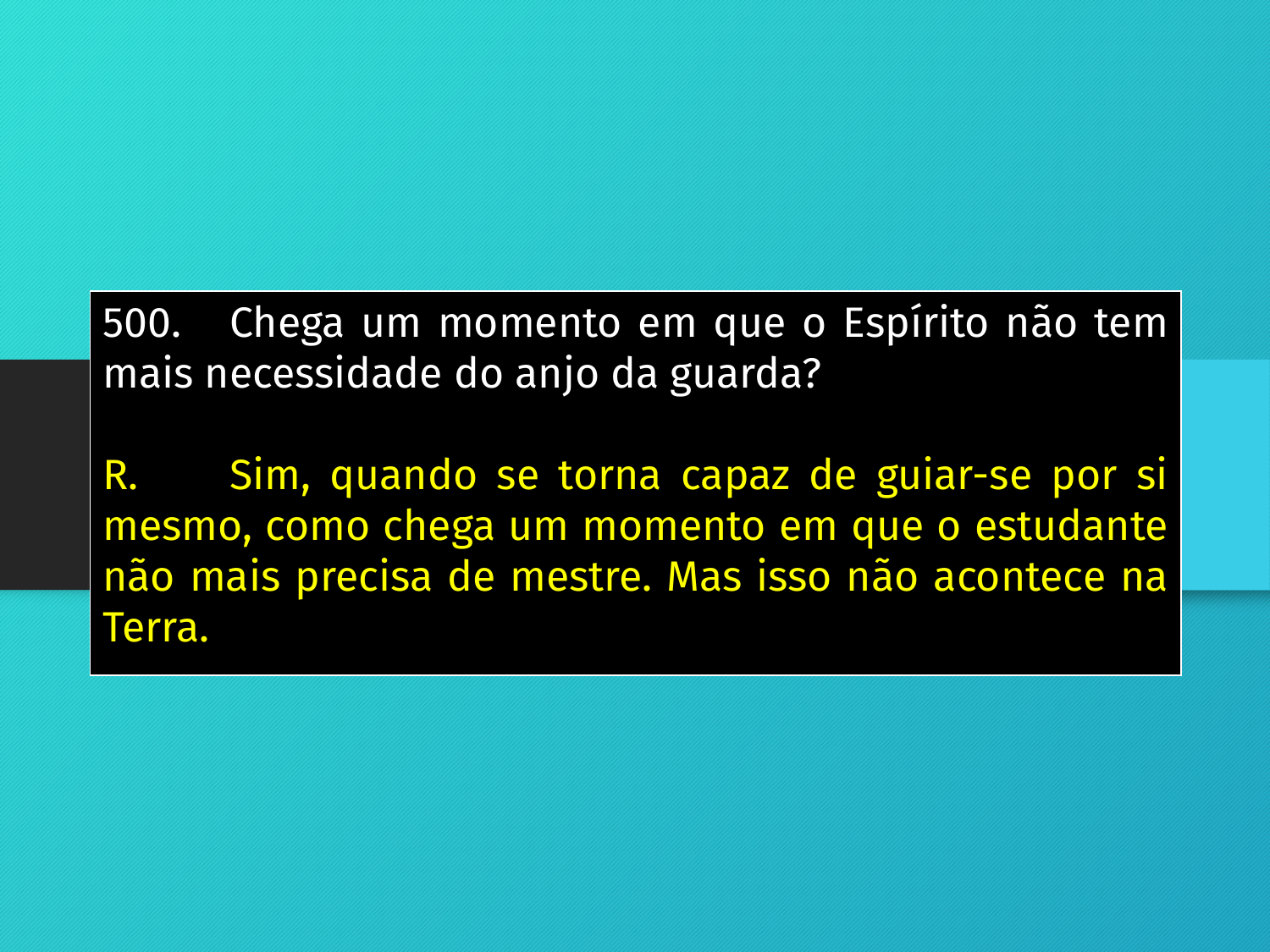

| 500. Chega um momento em que o Espírito não tem mais necessidade do anjo da guarda? R. Sim, quando se torna capaz de guiar-se por si mesmo, como chega um momento em que o estudante não mais precisa de mestre. Mas isso não acontece na Terra. |
| --- |